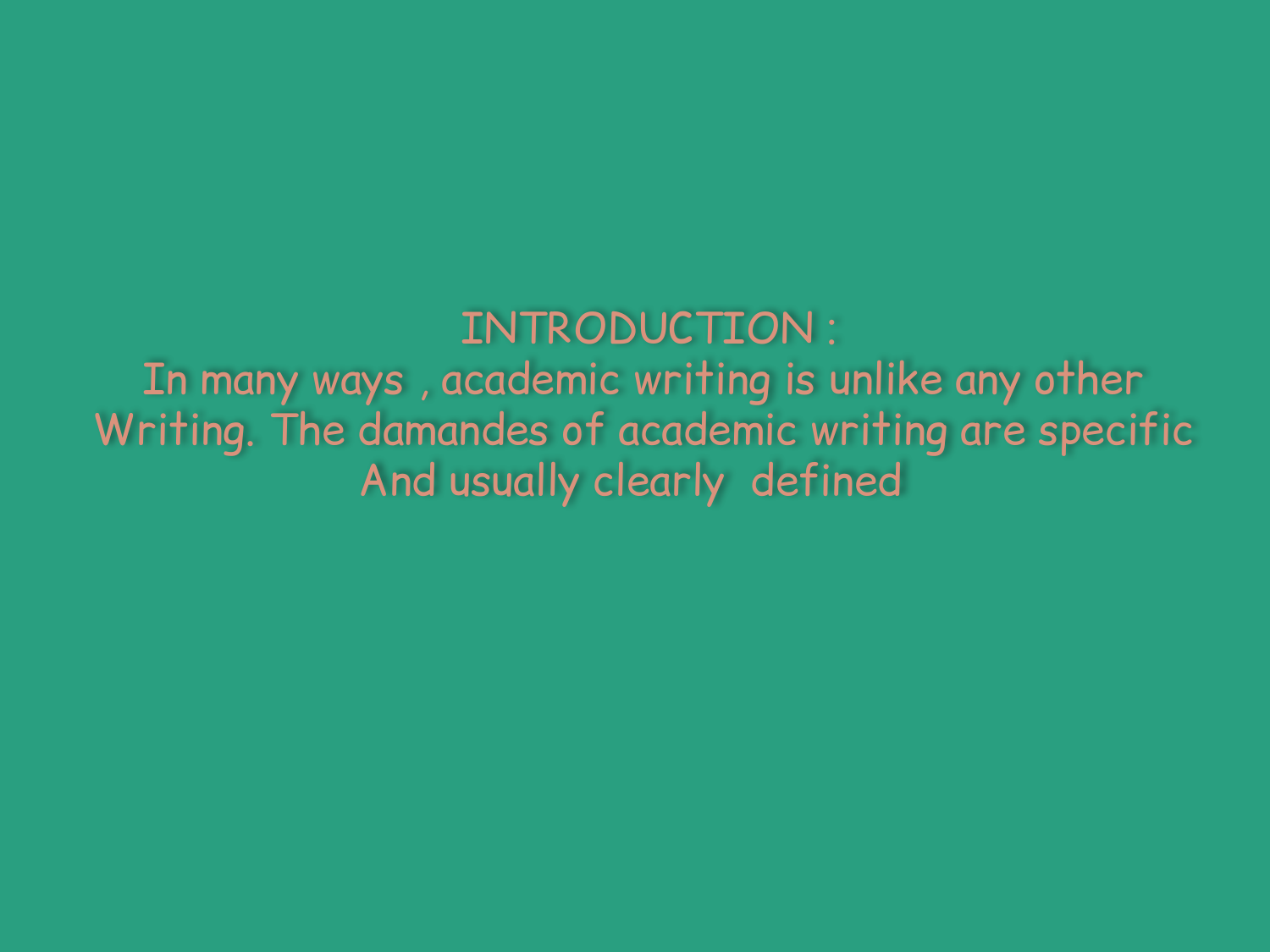

INTRODUCTION :
In many ways , academic writing is unlike any other
Writing. The damandes of academic writing are specific
And usually clearly  defined